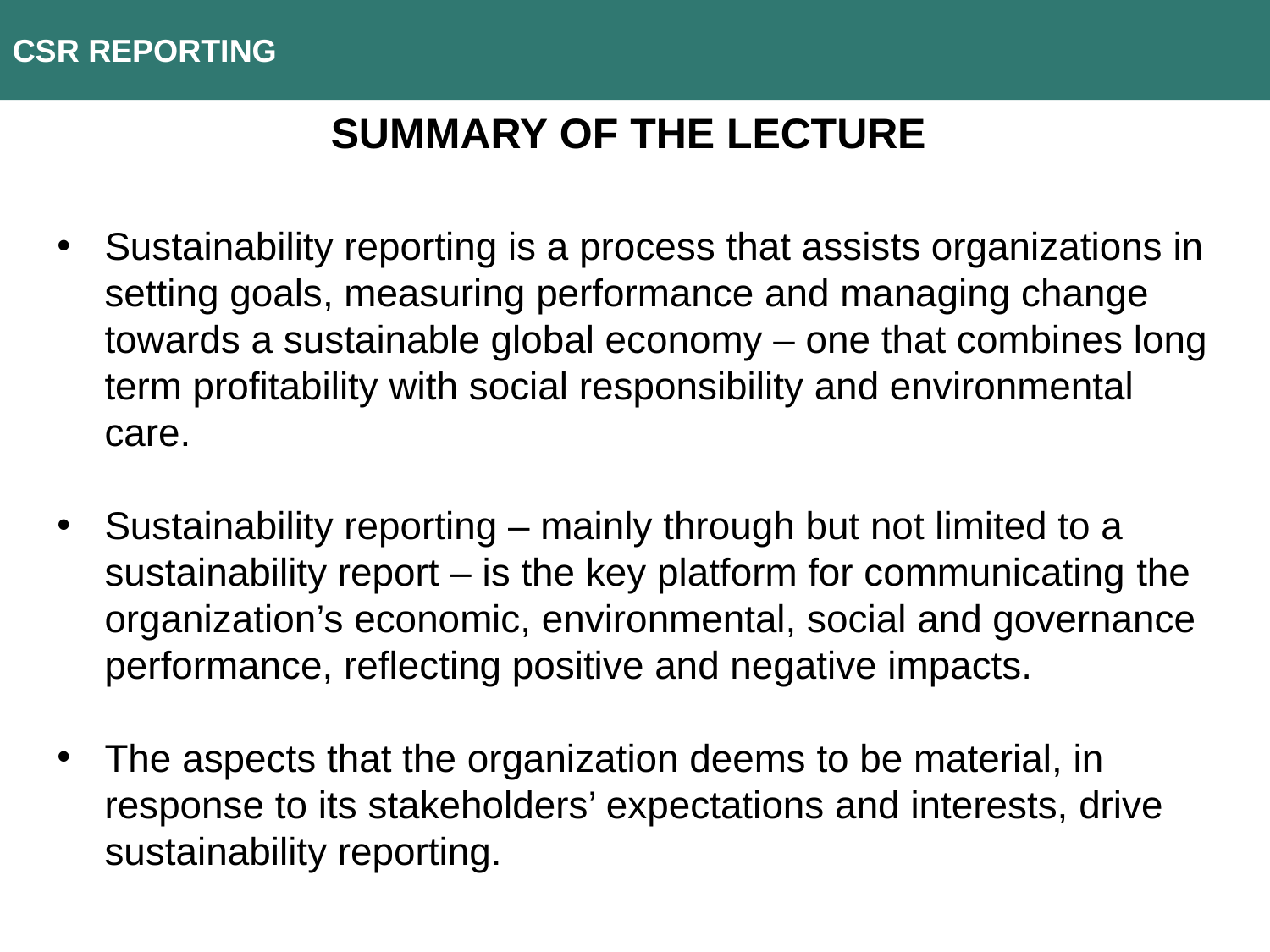

CSR REPORTING
summary of the lecture
Sustainability reporting is a process that assists organizations in setting goals, measuring performance and managing change towards a sustainable global economy – one that combines long term profitability with social responsibility and environmental care.

Sustainability reporting – mainly through but not limited to a sustainability report – is the key platform for communicating the organization’s economic, environmental, social and governance performance, reflecting positive and negative impacts.

The aspects that the organization deems to be material, in response to its stakeholders’ expectations and interests, drive sustainability reporting.